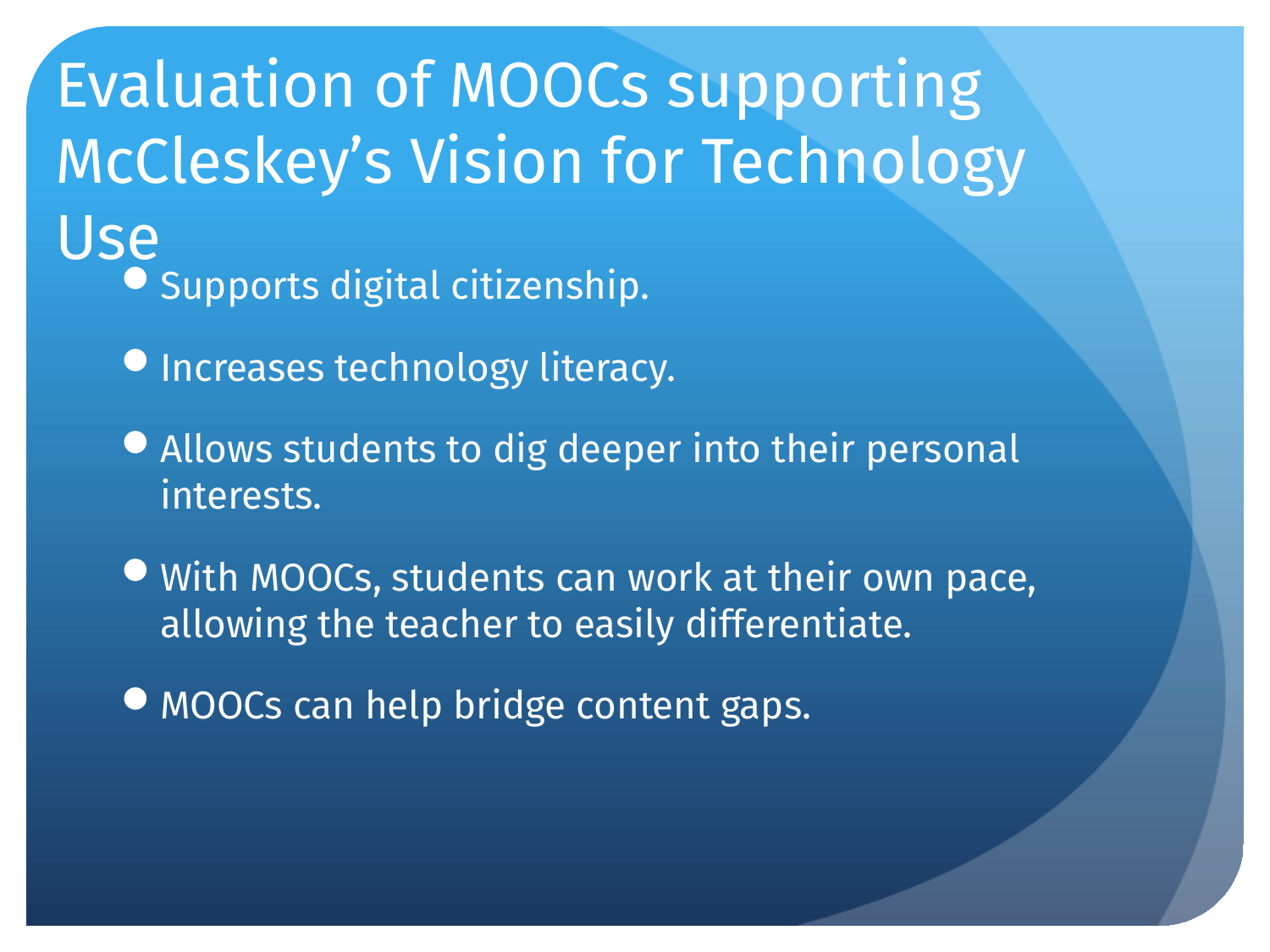

# Evaluation of MOOCs supporting McCleskey’s Vision for Technology Use
Supports digital citizenship.
Increases technology literacy.
Allows students to dig deeper into their personal interests.
With MOOCs, students can work at their own pace, allowing the teacher to easily differentiate.
MOOCs can help bridge content gaps.